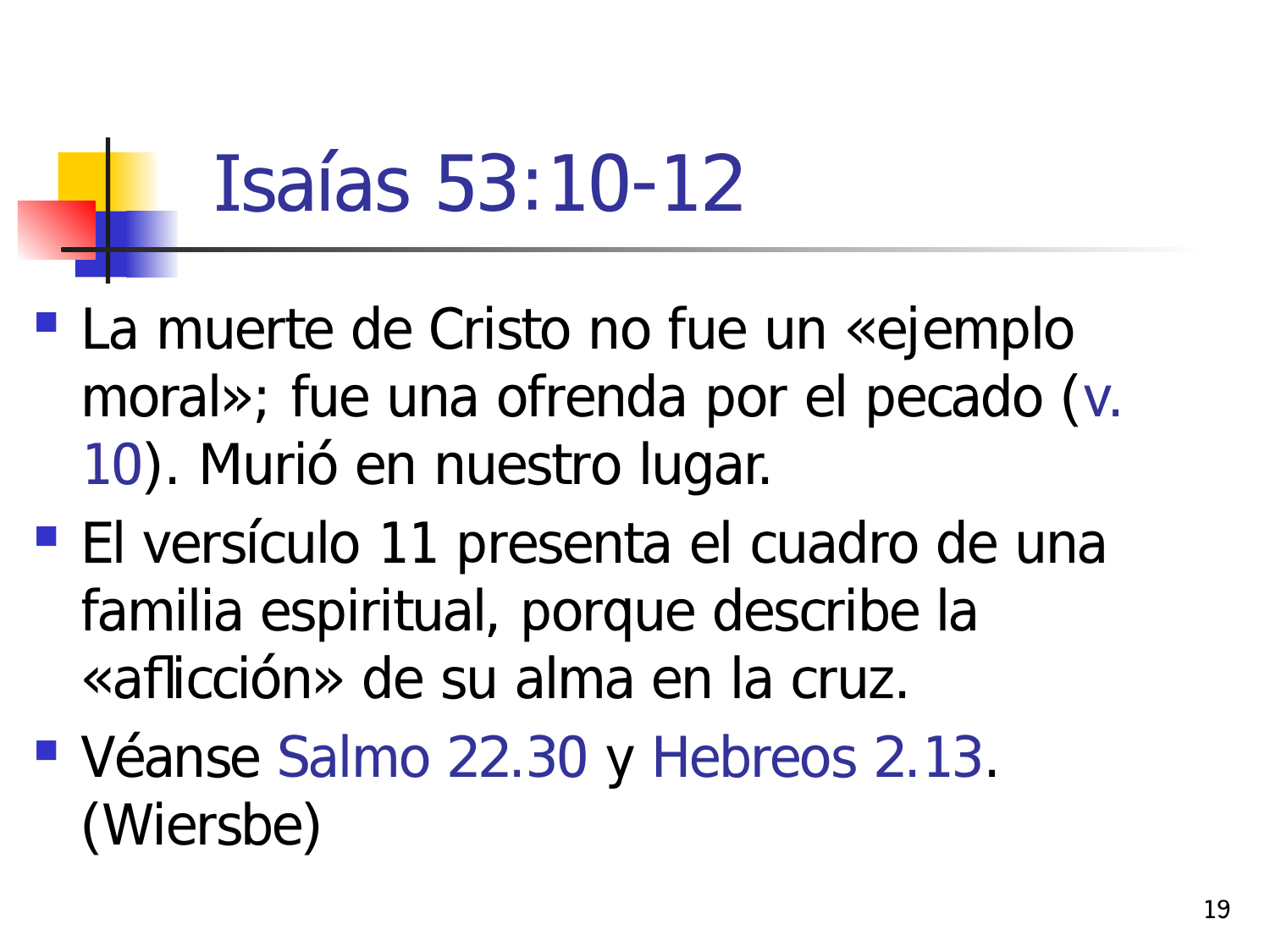

# Isaías 53:10-12
La muerte de Cristo no fue un «ejemplo moral»; fue una ofrenda por el pecado (v. 10). Murió en nuestro lugar.
El versículo 11 presenta el cuadro de una familia espiritual, porque describe la «aflicción» de su alma en la cruz.
Véanse Salmo 22.30 y Hebreos 2.13. (Wiersbe)
19